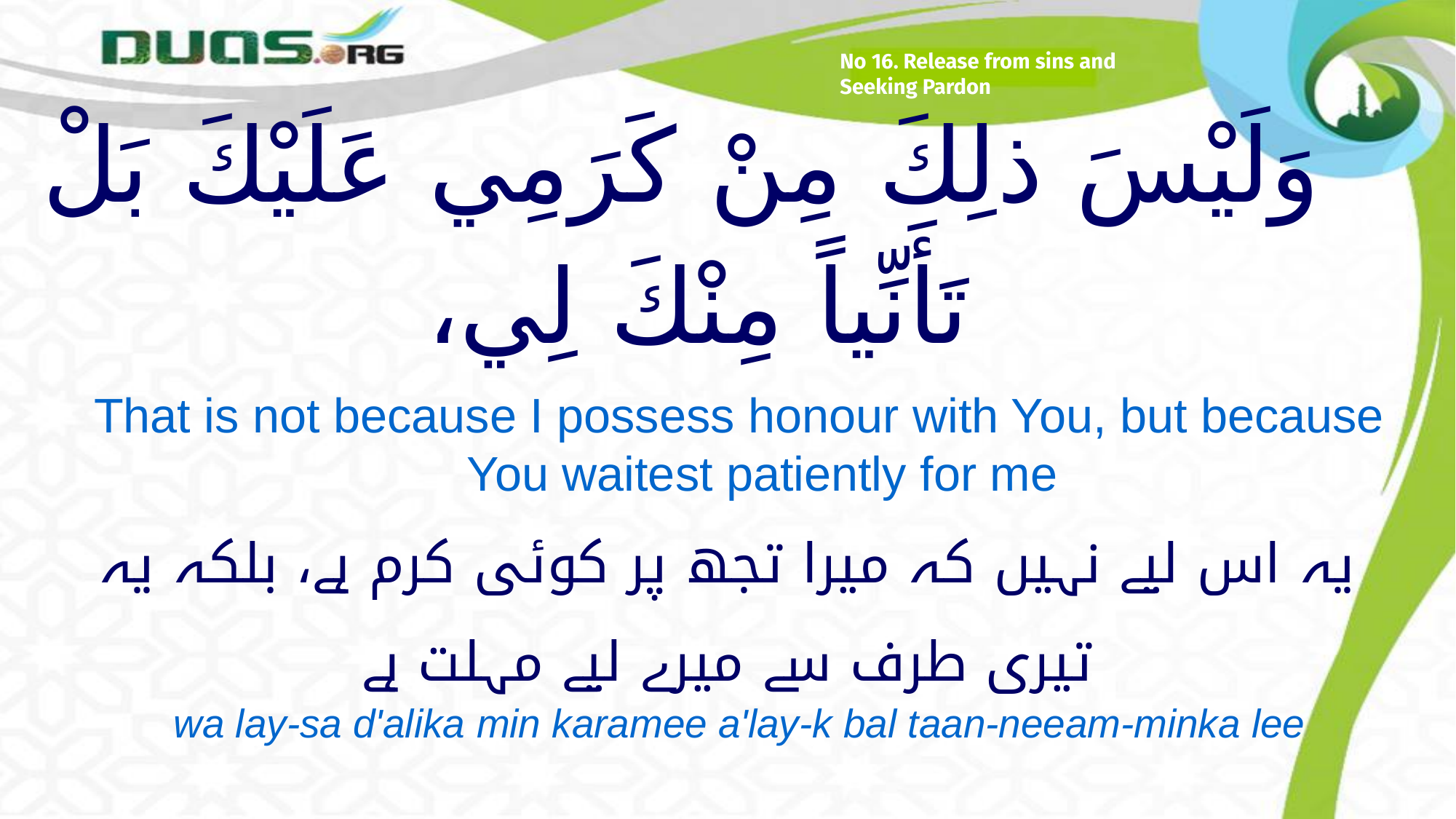

No 16. Release from sins and Seeking Pardon

# وَلَيْسَ ذلِكَ مِنْ كَرَمِي عَلَيْكَ بَلْ تَأَنِّياً مِنْكَ لِي،
That is not because I possess honour with You, but because You waitest patiently for me

یہ اس لیے نہیں کہ میرا تجھ پر کوئی کرم ہے، بلکہ یہ تیری طرف سے میرے لیے مہلت ہے
wa lay-sa d'alika min karamee a'lay-k bal taan-neeam-minka lee